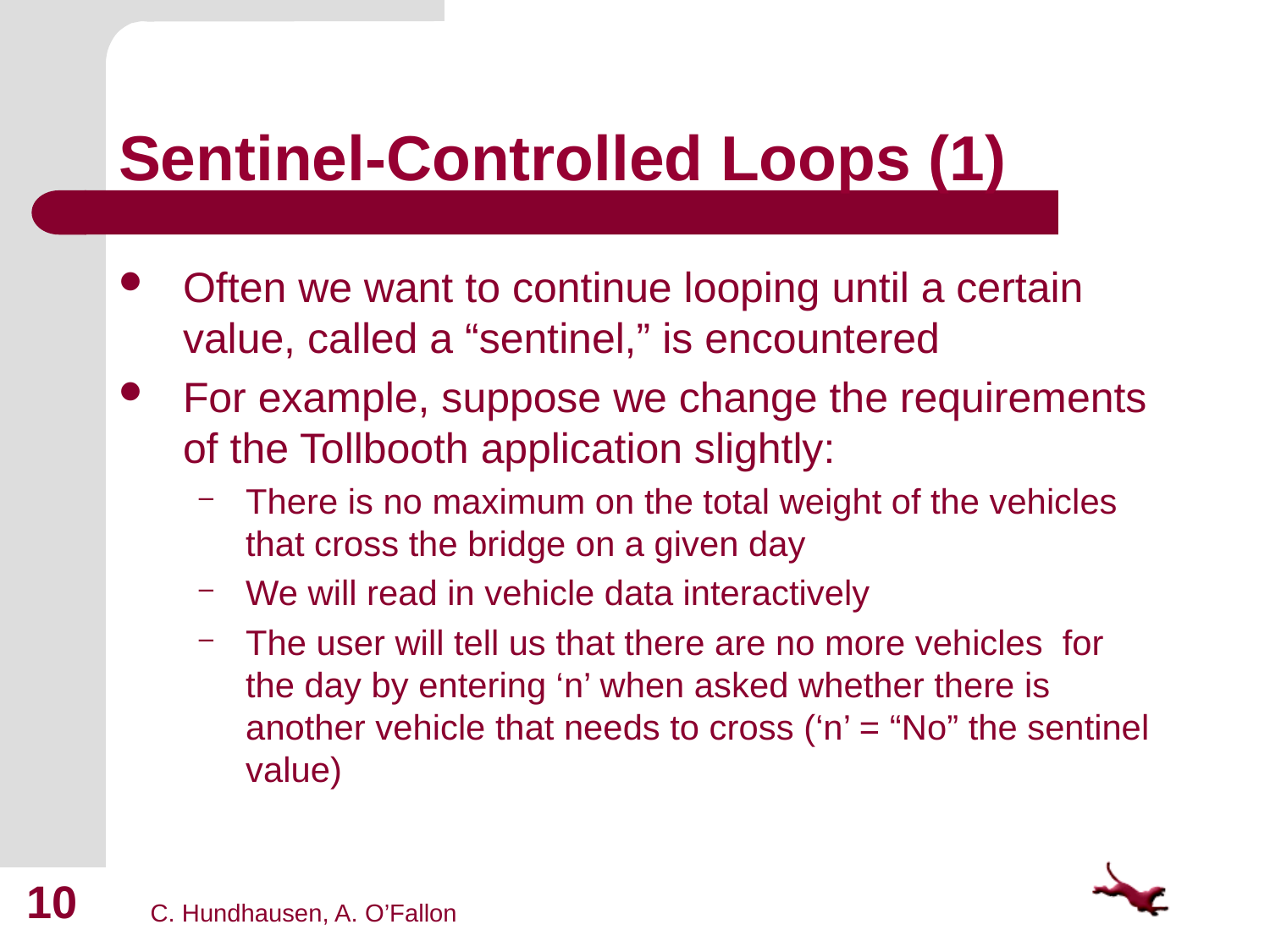

# Sentinel-Controlled Loops (1)
Often we want to continue looping until a certain value, called a “sentinel,” is encountered
For example, suppose we change the requirements of the Tollbooth application slightly:
There is no maximum on the total weight of the vehicles that cross the bridge on a given day
We will read in vehicle data interactively
The user will tell us that there are no more vehicles  for the day by entering ‘n’ when asked whether there is another vehicle that needs to cross (‘n’ = “No” the sentinel value)
10
C. Hundhausen, A. O’Fallon